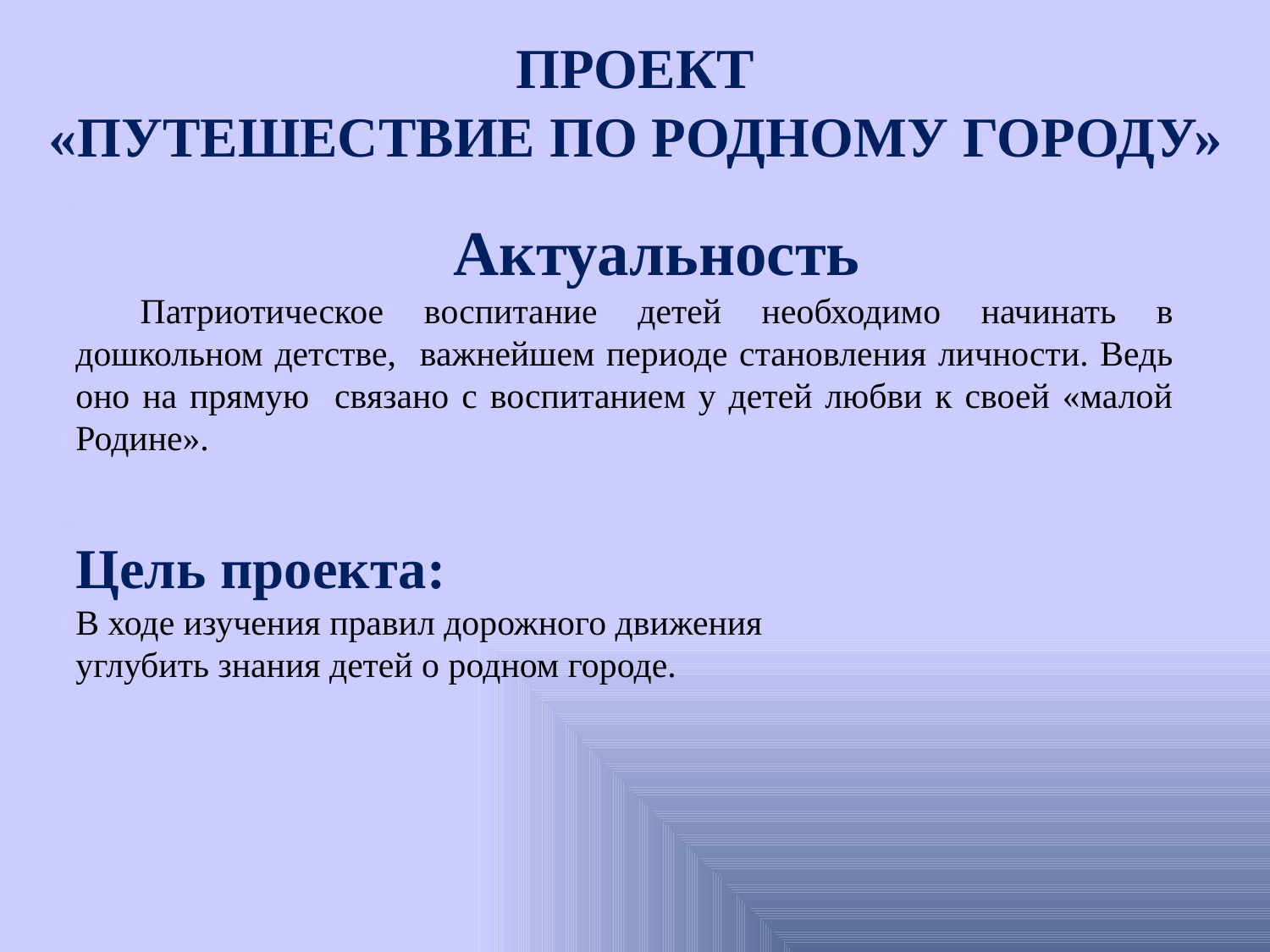

Проект
«Путешествие по родному городу»
Актуальность
Патриотическое воспитание детей необходимо начинать в дошкольном детстве,  важнейшем периоде становления личности. Ведь оно на прямую  связано с воспитанием у детей любви к своей «малой Родине».
Цель проекта:
В ходе изучения правил дорожного движения
углубить знания детей о родном городе.